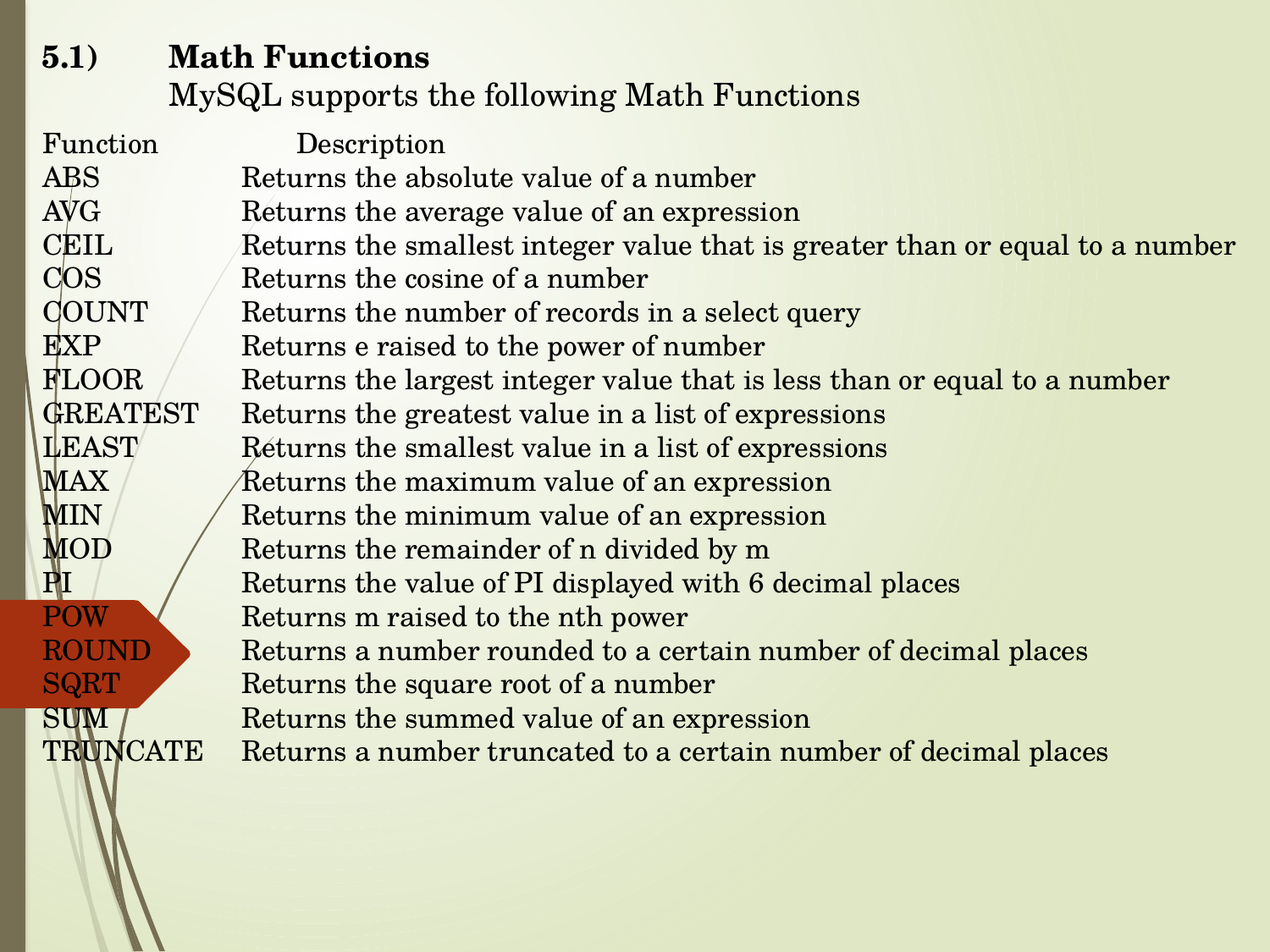

5.1)	Math Functions
	MySQL supports the following Math Functions
Function		Description
ABS	Returns the absolute value of a number
AVG	Returns the average value of an expression
CEIL	Returns the smallest integer value that is greater than or equal to a number
COS	Returns the cosine of a number
COUNT	Returns the number of records in a select query
EXP	Returns e raised to the power of number
FLOOR	Returns the largest integer value that is less than or equal to a number
GREATEST	Returns the greatest value in a list of expressions
LEAST	Returns the smallest value in a list of expressions
MAX	Returns the maximum value of an expression
MIN	Returns the minimum value of an expression
MOD	Returns the remainder of n divided by m
PI	Returns the value of PI displayed with 6 decimal places
POW	Returns m raised to the nth power
ROUND	Returns a number rounded to a certain number of decimal places
SQRT	Returns the square root of a number
SUM	Returns the summed value of an expression
TRUNCATE	Returns a number truncated to a certain number of decimal places